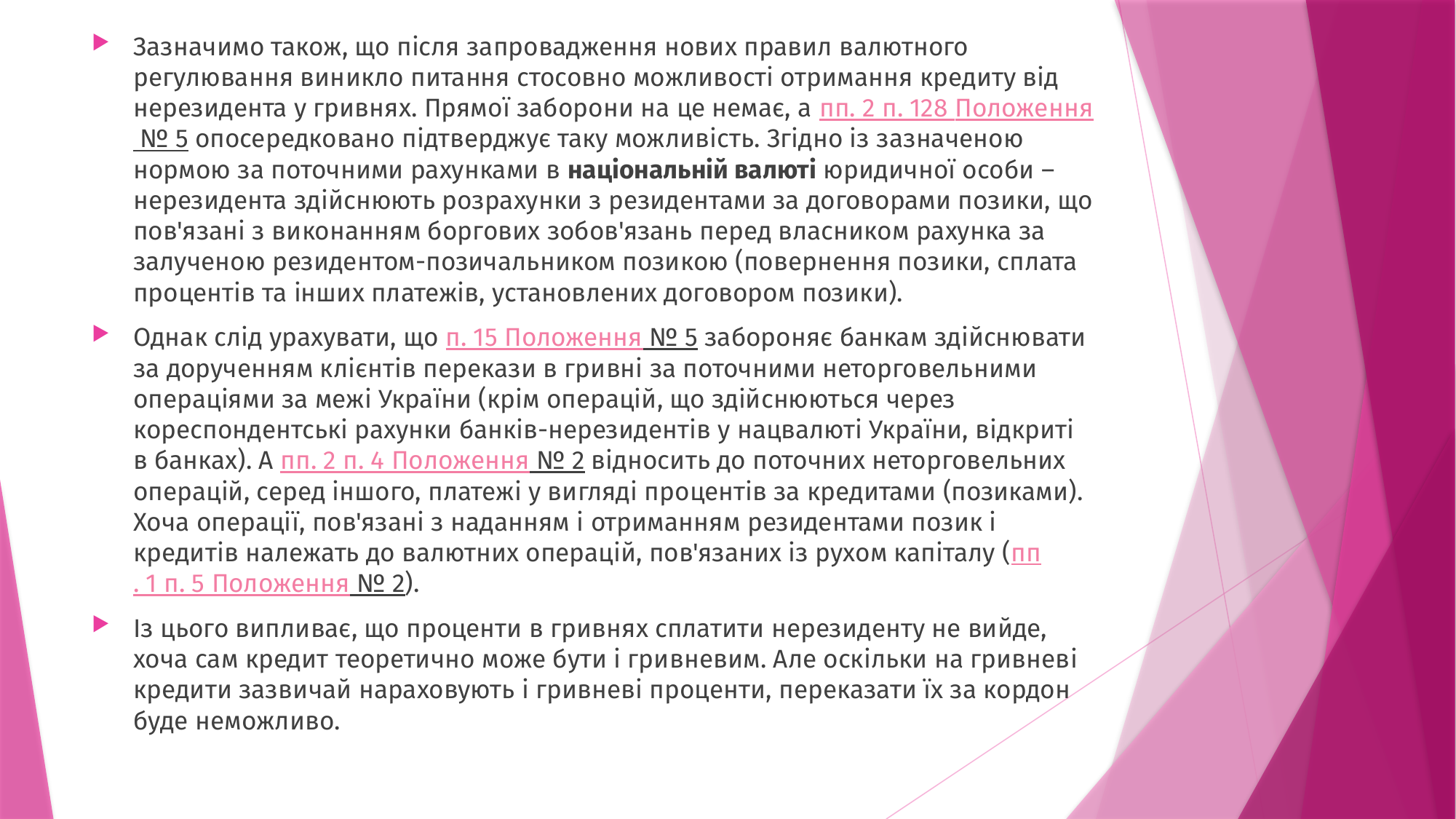

Зазначимо також, що після запровадження нових правил валютного регулювання виникло питання стосовно можливості отримання кредиту від нерезидента у гривнях. Прямої заборони на це немає, а пп. 2 п. 128 Положення № 5 опосередковано підтверджує таку можливість. Згідно із зазначеною нормою за поточними рахунками в національній валюті юридичної особи – нерезидента здійснюють розрахунки з резидентами за договорами позики, що пов'язані з виконанням боргових зобов'язань перед власником рахунка за залученою резидентом-позичальником позикою (повернення позики, сплата процентів та інших платежів, установлених договором позики).
Однак слід урахувати, що п. 15 Положення № 5 забороняє банкам здійснювати за дорученням клієнтів перекази в гривні за поточними неторговельними операціями за межі України (крім операцій, що здійснюються через кореспондентські рахунки банків-нерезидентів у нацвалюті України, відкриті в банках). А пп. 2 п. 4 Положення № 2 відносить до поточних неторговельних операцій, серед іншого, платежі у вигляді процентів за кредитами (позиками). Хоча операції, пов'язані з наданням і отриманням резидентами позик і кредитів належать до валютних операцій, пов'язаних із рухом капіталу (пп. 1 п. 5 Положення № 2).
Із цього випливає, що проценти в гривнях сплатити нерезиденту не вийде, хоча сам кредит теоретично може бути і гривневим. Але оскільки на гривневі кредити зазвичай нараховують і гривневі проценти, переказати їх за кордон буде неможливо.